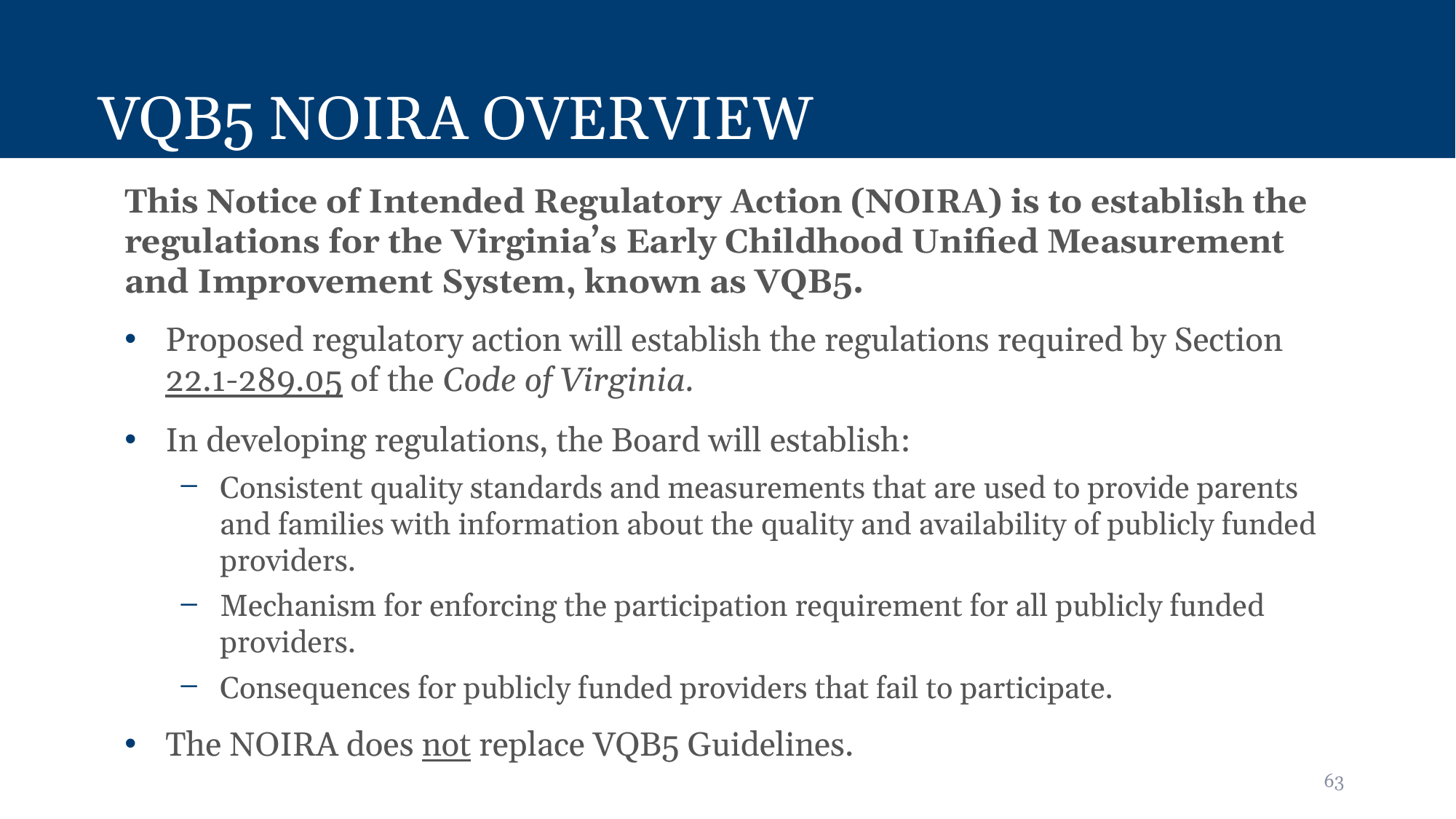

# VQB5 NOIRA Overview
This Notice of Intended Regulatory Action (NOIRA) is to establish the regulations for the Virginia’s Early Childhood Unified Measurement and Improvement System, known as VQB5.
Proposed regulatory action will establish the regulations required by Section 22.1-289.05 of the Code of Virginia.
In developing regulations, the Board will establish:
Consistent quality standards and measurements that are used to provide parents and families with information about the quality and availability of publicly funded providers.
Mechanism for enforcing the participation requirement for all publicly funded providers.
Consequences for publicly funded providers that fail to participate.
The NOIRA does not replace VQB5 Guidelines.
63